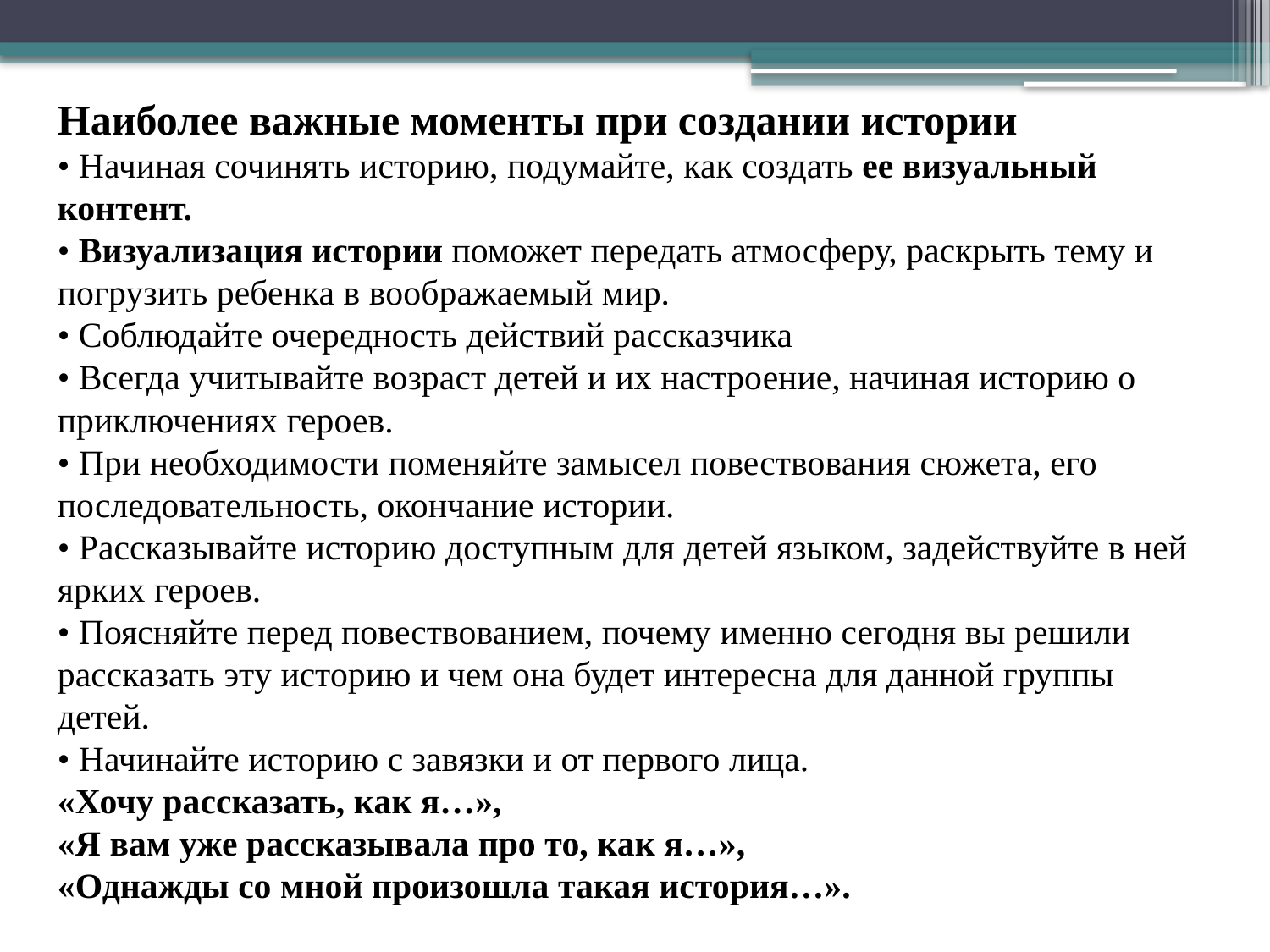

Наиболее важные моменты при создании истории
• Начиная сочинять историю, подумайте, как создать ее визуальный контент. 
• Визуализация истории поможет передать атмосферу, раскрыть тему и погрузить ребенка в воображаемый мир. 
• Соблюдайте очередность действий рассказчика 
• Всегда учитывайте возраст детей и их настроение, начиная историю о приключениях героев. 
• При необходимости поменяйте замысел повествования сюжета, его последовательность, окончание истории. 
• Рассказывайте историю доступным для детей языком, задействуйте в ней ярких героев.
• Поясняйте перед повествованием, почему именно сегодня вы решили рассказать эту историю и чем она будет интересна для данной группы детей. 
• Начинайте историю с завязки и от первого лица. 
«Хочу рассказать, как я…», 
«Я вам уже рассказывала про то, как я…», 
«Однажды со мной произошла такая история…».